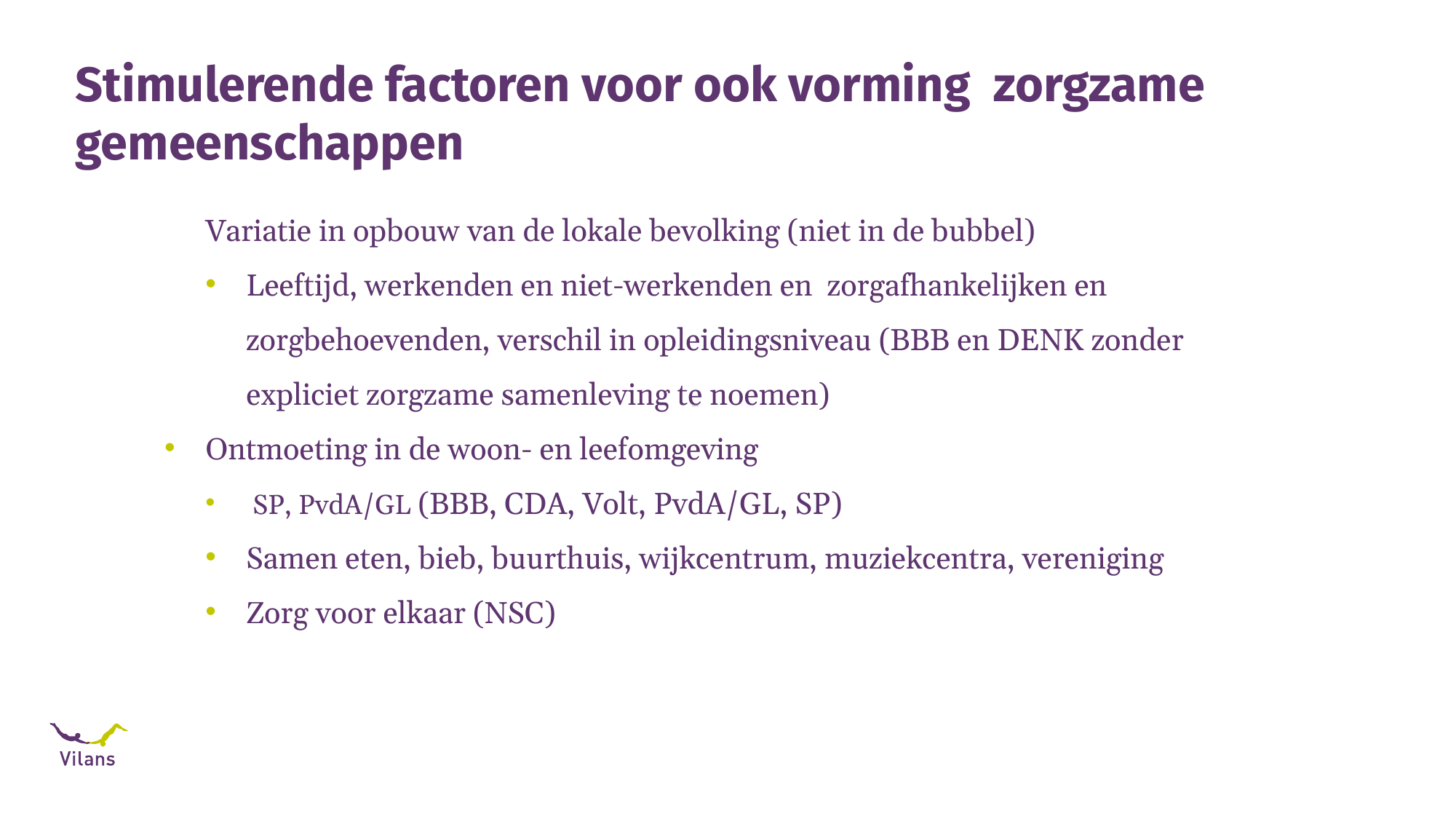

# Stimulerende factoren voor ook vorming  zorgzame gemeenschappen
Variatie in opbouw van de lokale bevolking (niet in de bubbel)
Leeftijd, werkenden en niet-werkenden en  zorgafhankelijken en zorgbehoevenden, verschil in opleidingsniveau (BBB en DENK zonder expliciet zorgzame samenleving te noemen)
Ontmoeting in de woon- en leefomgeving
 SP, PvdA/GL (BBB, CDA, Volt, PvdA/GL, SP)
Samen eten, bieb, buurthuis, wijkcentrum, muziekcentra, vereniging
Zorg voor elkaar (NSC)